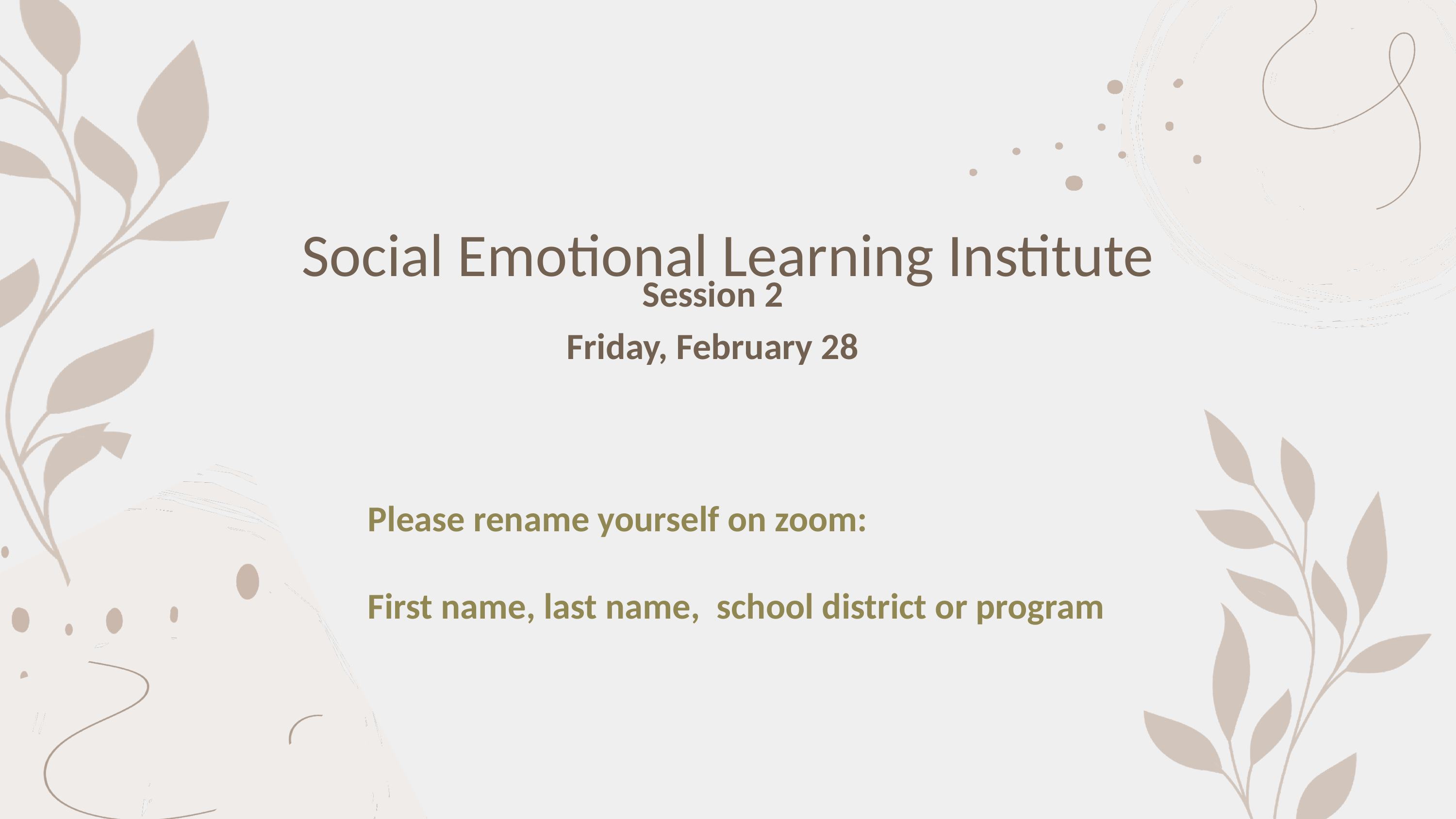

Social Emotional Learning Institute
Session 2
Friday, February 28

Please rename yourself on zoom:

First name, last name,  school district or program